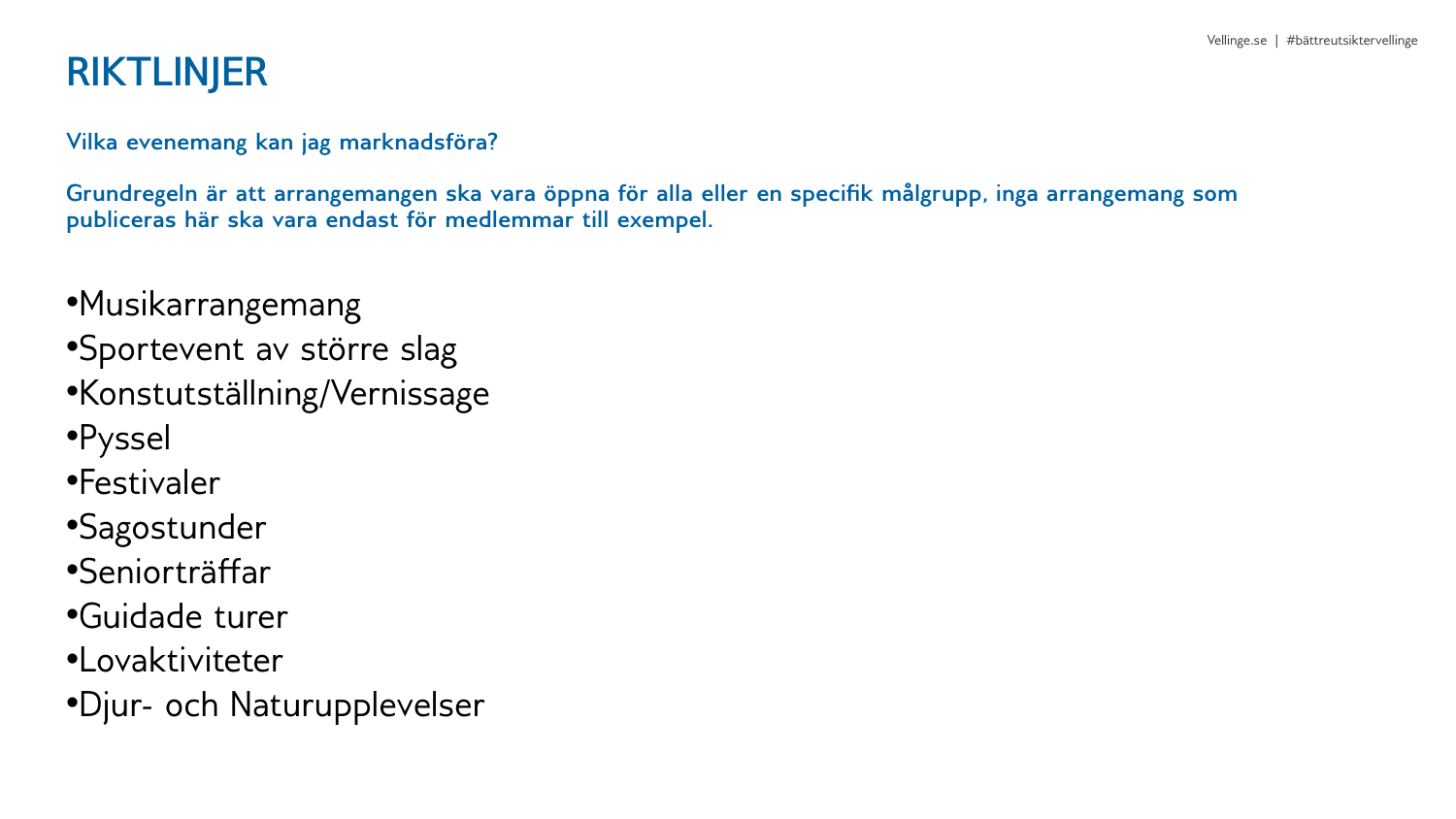

RIKTLINJER
Vilka evenemang kan jag marknadsföra?
Grundregeln är att arrangemangen ska vara öppna för alla eller en specifik målgrupp, inga arrangemang som publiceras här ska vara endast för medlemmar till exempel.

Musikarrangemang
Sportevent av större slag
Konstutställning/Vernissage
Pyssel
Festivaler
Sagostunder
Seniorträffar
Guidade turer
Lovaktiviteter
Djur- och Naturupplevelser